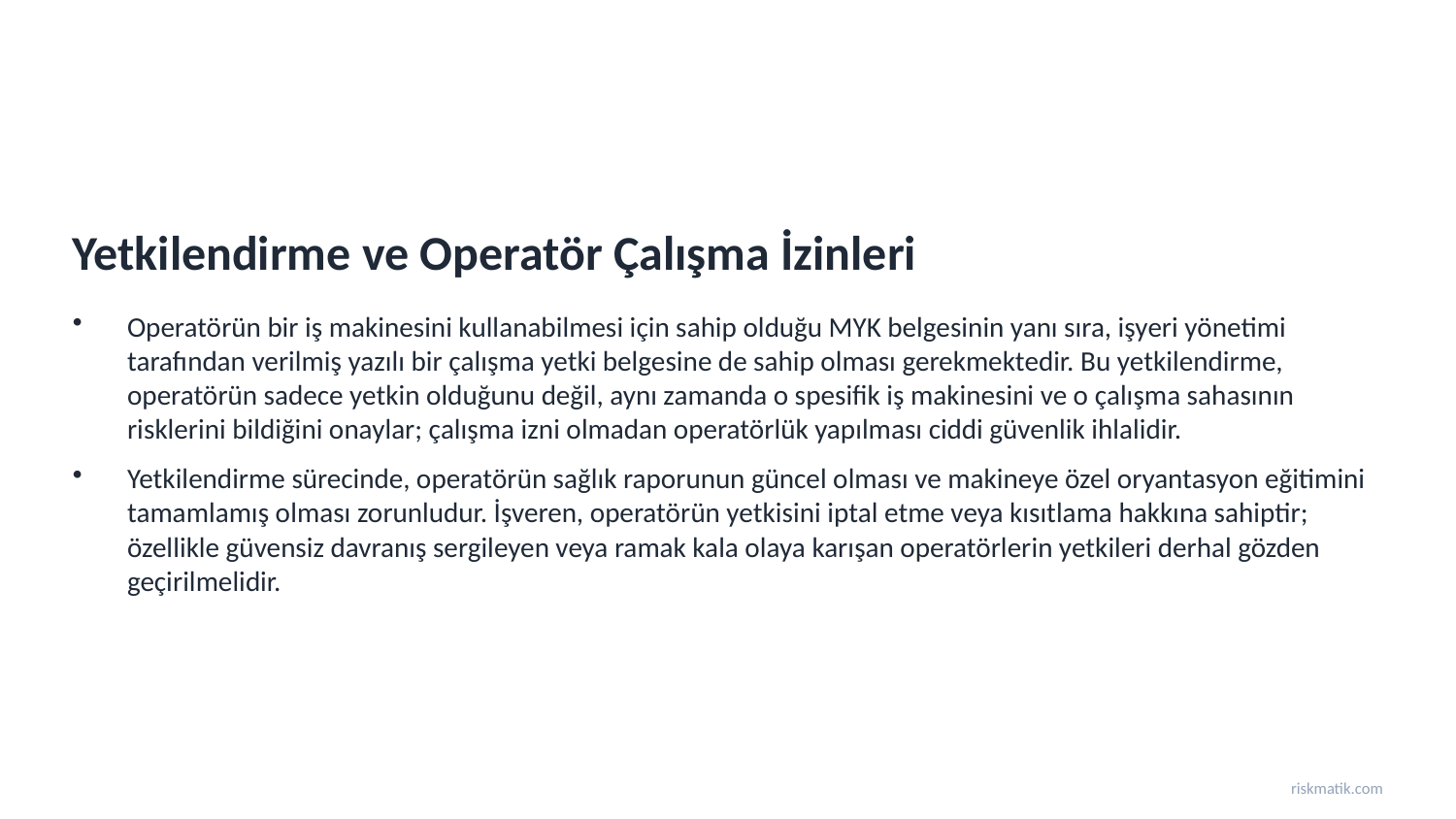

Yetkilendirme ve Operatör Çalışma İzinleri
Operatörün bir iş makinesini kullanabilmesi için sahip olduğu MYK belgesinin yanı sıra, işyeri yönetimi tarafından verilmiş yazılı bir çalışma yetki belgesine de sahip olması gerekmektedir. Bu yetkilendirme, operatörün sadece yetkin olduğunu değil, aynı zamanda o spesifik iş makinesini ve o çalışma sahasının risklerini bildiğini onaylar; çalışma izni olmadan operatörlük yapılması ciddi güvenlik ihlalidir.
Yetkilendirme sürecinde, operatörün sağlık raporunun güncel olması ve makineye özel oryantasyon eğitimini tamamlamış olması zorunludur. İşveren, operatörün yetkisini iptal etme veya kısıtlama hakkına sahiptir; özellikle güvensiz davranış sergileyen veya ramak kala olaya karışan operatörlerin yetkileri derhal gözden geçirilmelidir.
riskmatik.com